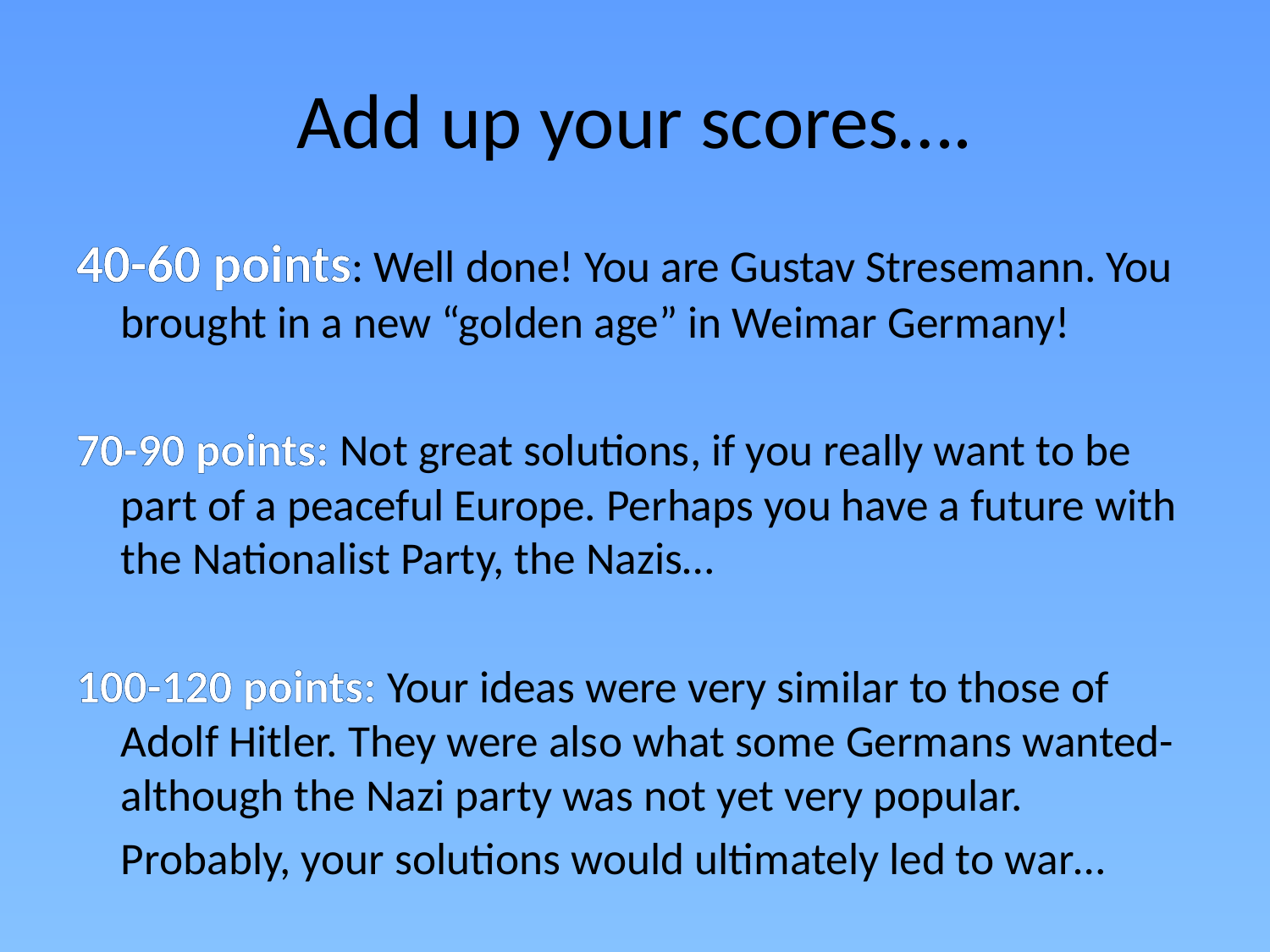

# Add up your scores….
40-60 points: Well done! You are Gustav Stresemann. You brought in a new “golden age” in Weimar Germany!

70-90 points: Not great solutions, if you really want to be part of a peaceful Europe. Perhaps you have a future with the Nationalist Party, the Nazis…

100-120 points: Your ideas were very similar to those of Adolf Hitler. They were also what some Germans wanted- although the Nazi party was not yet very popular.
	Probably, your solutions would ultimately led to war…